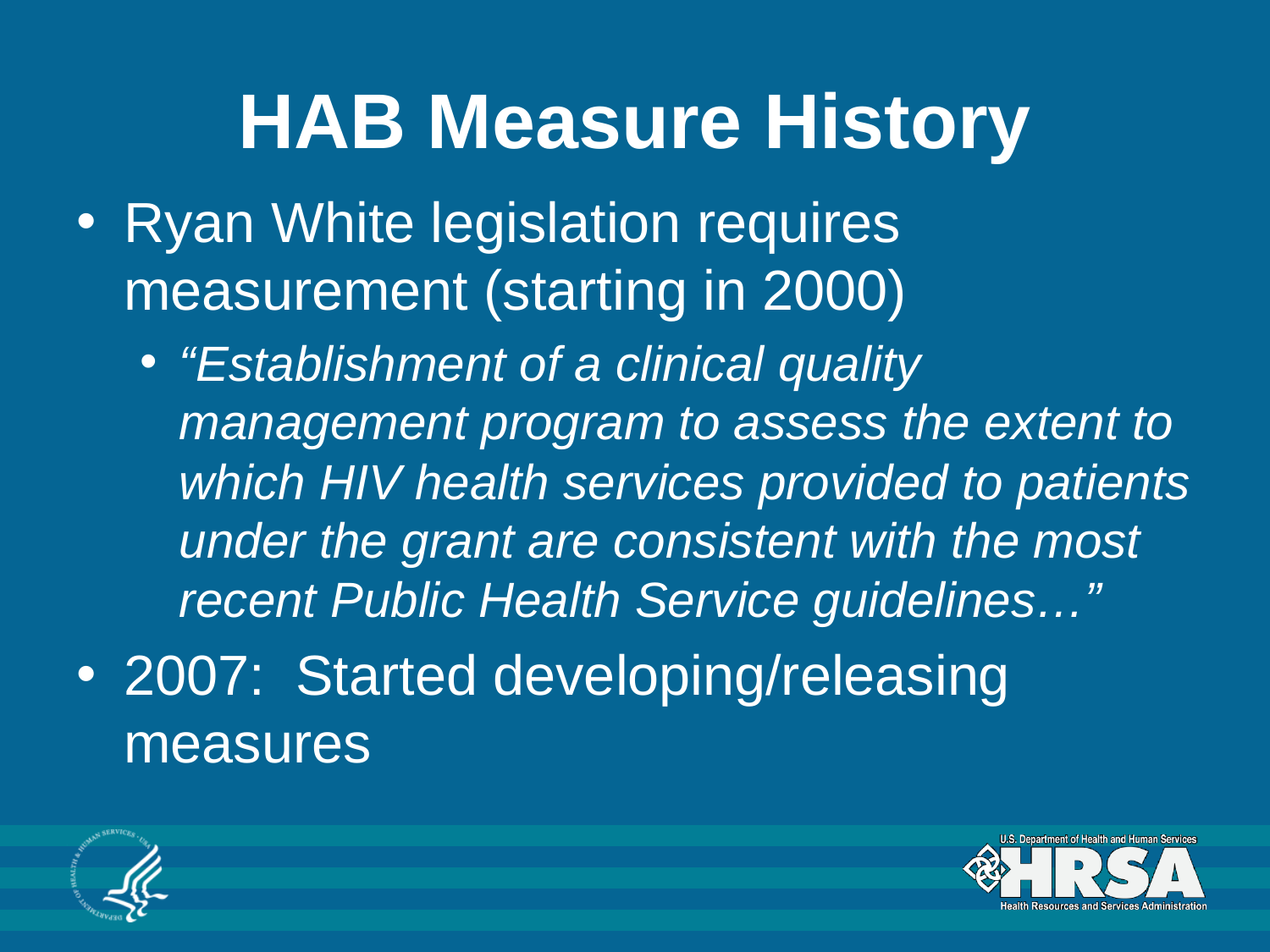

# HAB Measure History
Ryan White legislation requires measurement (starting in 2000)
“Establishment of a clinical quality management program to assess the extent to which HIV health services provided to patients under the grant are consistent with the most recent Public Health Service guidelines…”
2007:  Started developing/releasing measures